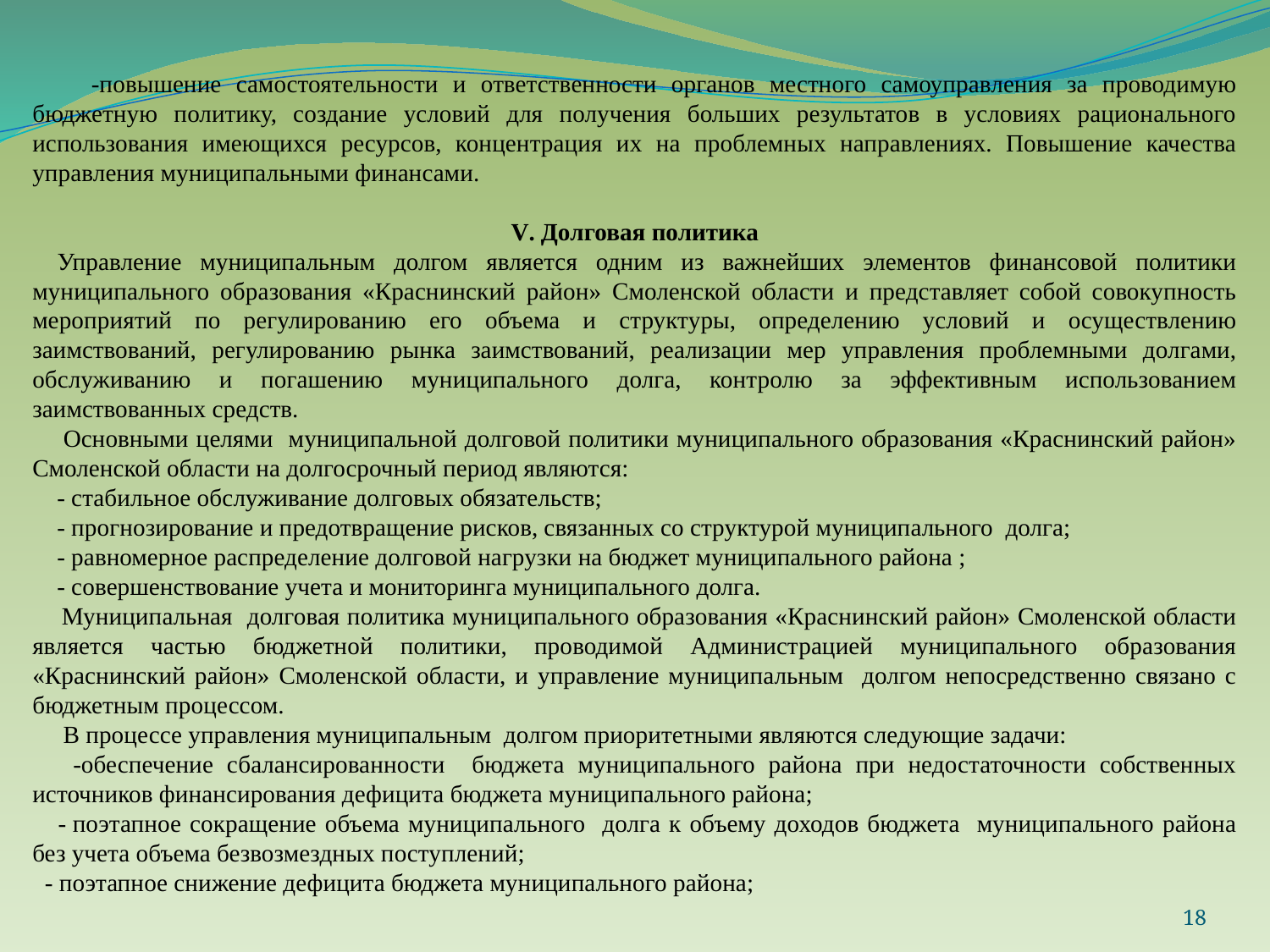

-повышение самостоятельности и ответственности органов местного самоуправления за проводимую бюджетную политику, создание условий для получения больших результатов в условиях рационального использования имеющихся ресурсов, концентрация их на проблемных направлениях. Повышение качества управления муниципальными финансами.

V. Долговая политика
  Управление муниципальным долгом является одним из важнейших элементов финансовой политики муниципального образования «Краснинский район» Смоленской области и представляет собой совокупность мероприятий по регулированию его объема и структуры, определению условий и осуществлению заимствований, регулированию рынка заимствований, реализации мер управления проблемными долгами, обслуживанию и погашению муниципального долга, контролю за эффективным использованием заимствованных средств.
    Основными целями  муниципальной долговой политики муниципального образования «Краснинский район» Смоленской области на долгосрочный период являются:
    - стабильное обслуживание долговых обязательств;
    - прогнозирование и предотвращение рисков, связанных со структурой муниципального  долга;
    - равномерное распределение долговой нагрузки на бюджет муниципального района ;
    - совершенствование учета и мониторинга муниципального долга.
    Муниципальная  долговая политика муниципального образования «Краснинский район» Смоленской области является частью бюджетной политики, проводимой Администрацией муниципального образования «Краснинский район» Смоленской области, и управление муниципальным  долгом непосредственно связано с бюджетным процессом.
     В процессе управления муниципальным  долгом приоритетными являются следующие задачи:
   -обеспечение сбалансированности  бюджета муниципального района при недостаточности собственных источников финансирования дефицита бюджета муниципального района;
   - поэтапное сокращение объема муниципального  долга к объему доходов бюджета  муниципального района без учета объема безвозмездных поступлений;
  - поэтапное снижение дефицита бюджета муниципального района;
18